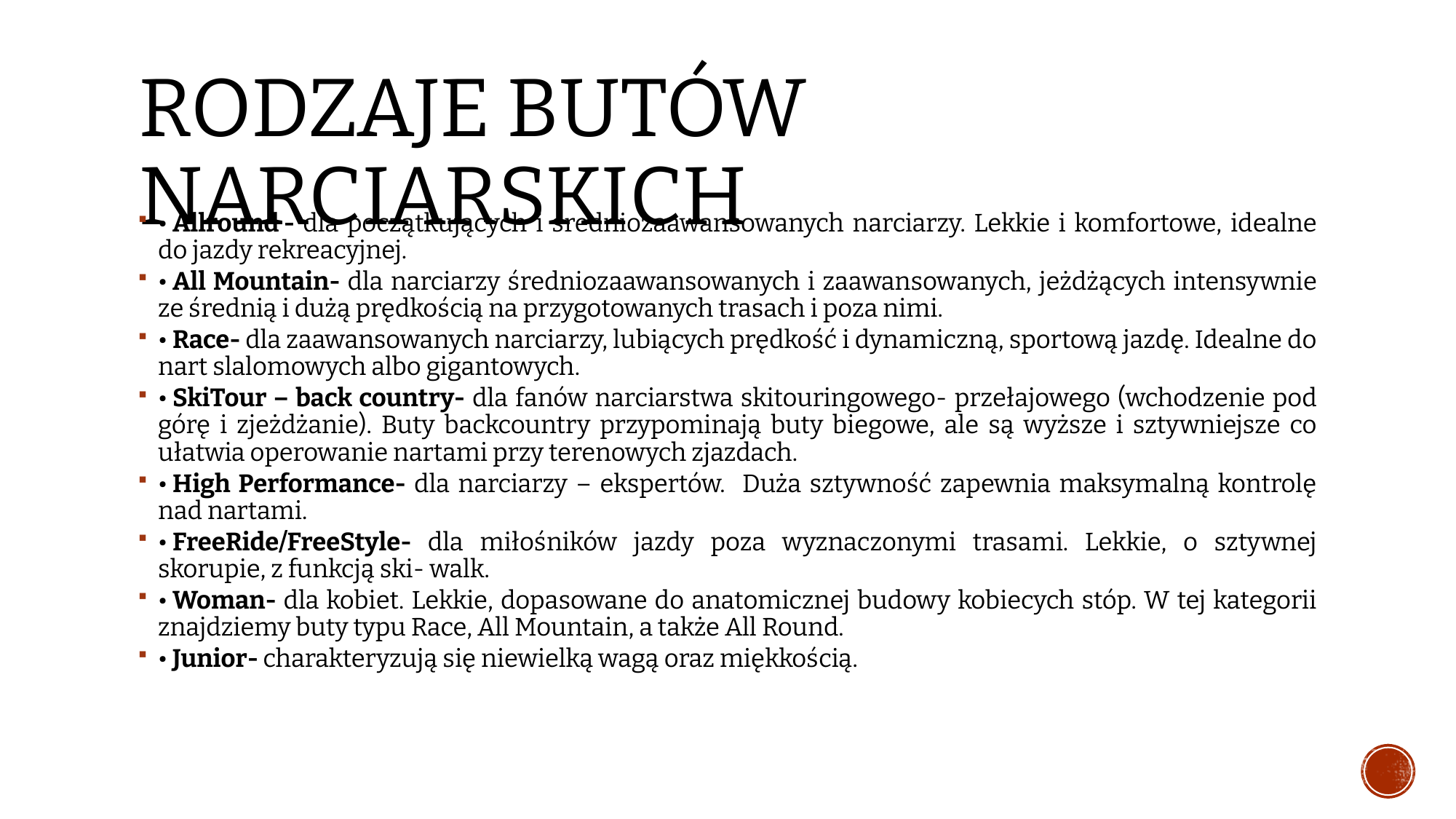

# Rodzaje butów narciarskich
• Allround - dla początkujących i średniozaawansowanych narciarzy. Lekkie i komfortowe, idealne do jazdy rekreacyjnej.
• All Mountain- dla narciarzy średniozaawansowanych i zaawansowanych, jeżdżących intensywnie ze średnią i dużą prędkością na przygotowanych trasach i poza nimi.
• Race- dla zaawansowanych narciarzy, lubiących prędkość i dynamiczną, sportową jazdę. Idealne do nart slalomowych albo gigantowych.
• SkiTour – back country- dla fanów narciarstwa skitouringowego- przełajowego (wchodzenie pod górę i zjeżdżanie). Buty backcountry przypominają buty biegowe, ale są wyższe i sztywniejsze co ułatwia operowanie nartami przy terenowych zjazdach.
• High Performance- dla narciarzy – ekspertów.  Duża sztywność zapewnia maksymalną kontrolę nad nartami.
• FreeRide/FreeStyle- dla miłośników jazdy poza wyznaczonymi trasami. Lekkie, o sztywnej skorupie, z funkcją ski- walk.
• Woman- dla kobiet. Lekkie, dopasowane do anatomicznej budowy kobiecych stóp. W tej kategorii znajdziemy buty typu Race, All Mountain, a także All Round.
• Junior- charakteryzują się niewielką wagą oraz miękkością.